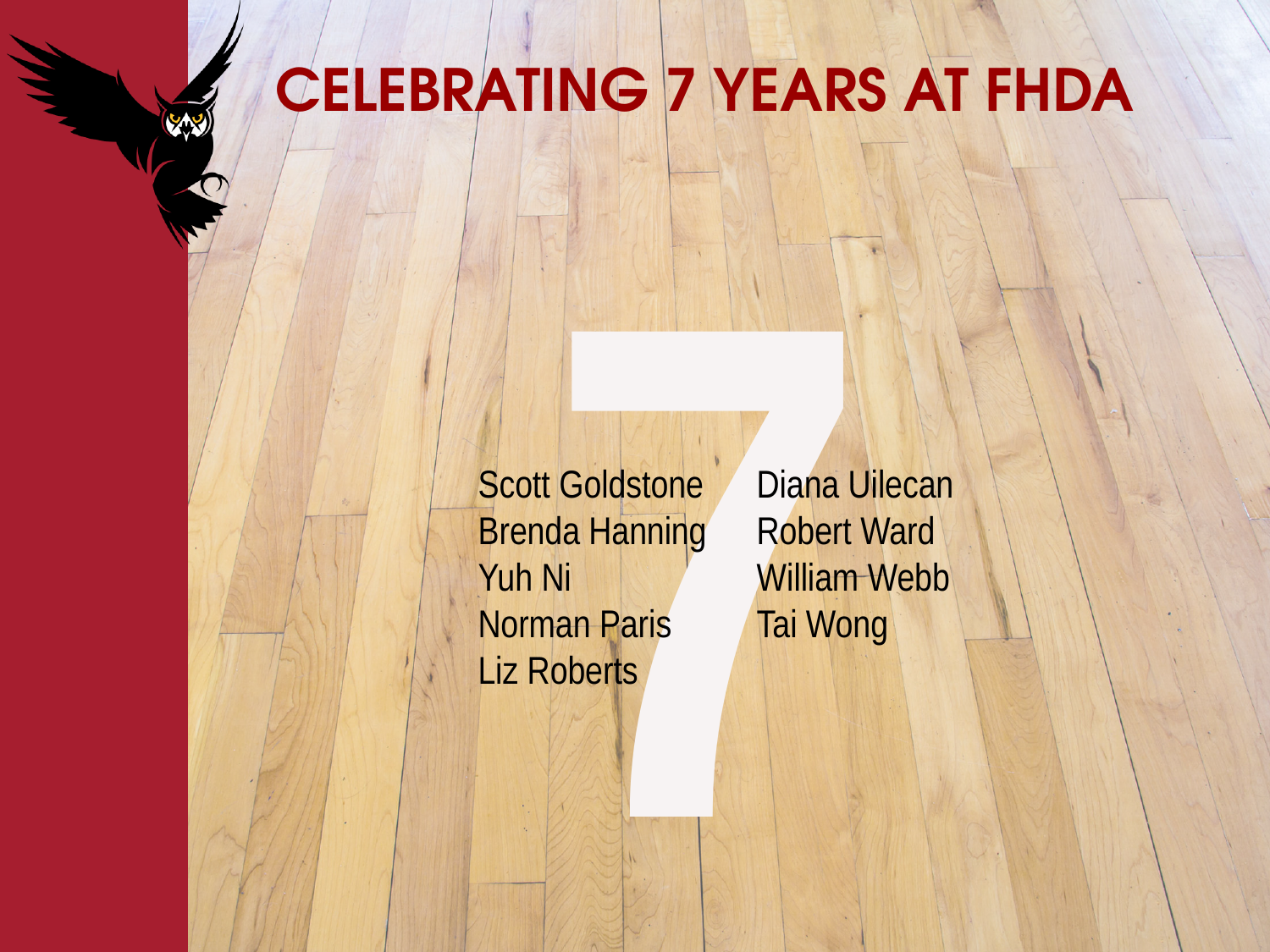

# CELEBRATING 7 YEARS AT FHDA
7
Scott Goldstone
Brenda Hanning
Yuh Ni
Norman Paris
Liz Roberts

Diana Uilecan
Robert Ward
William Webb
Tai Wong